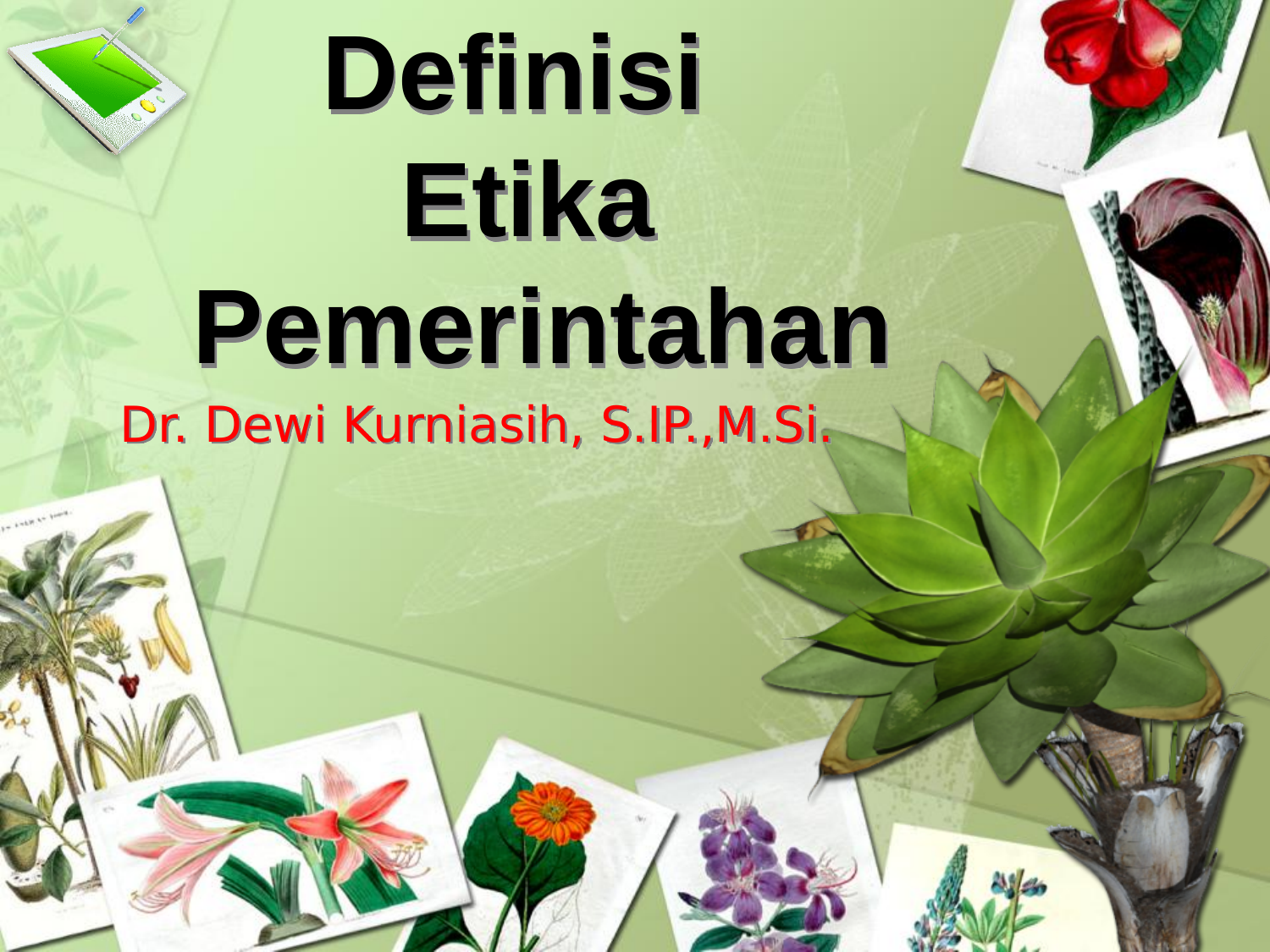

# Definisi Etika  Pemerintahan
Dr. Dewi Kurniasih, S.IP.,M.Si.